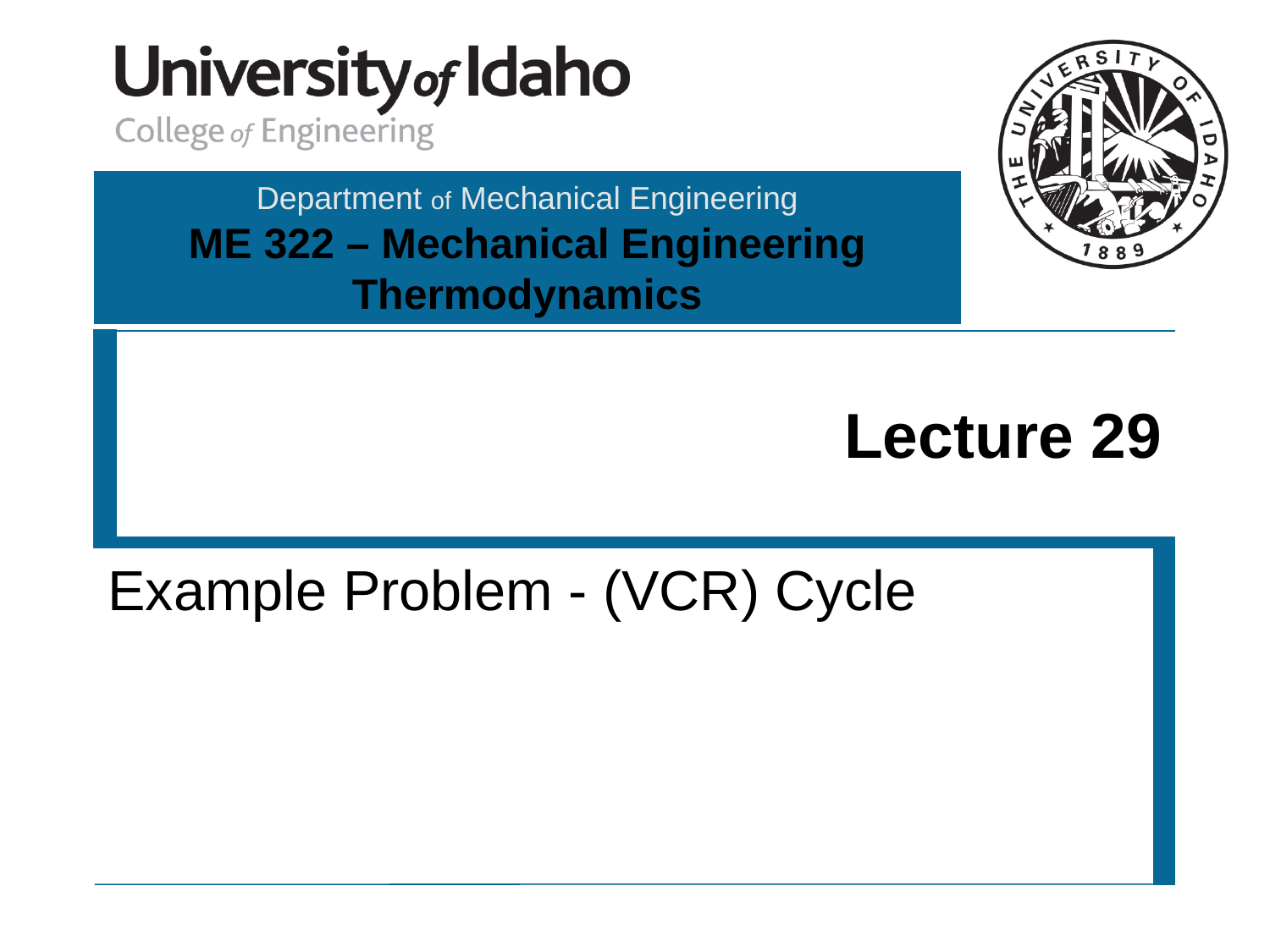

# Lecture 29
Example Problem - (VCR) Cycle